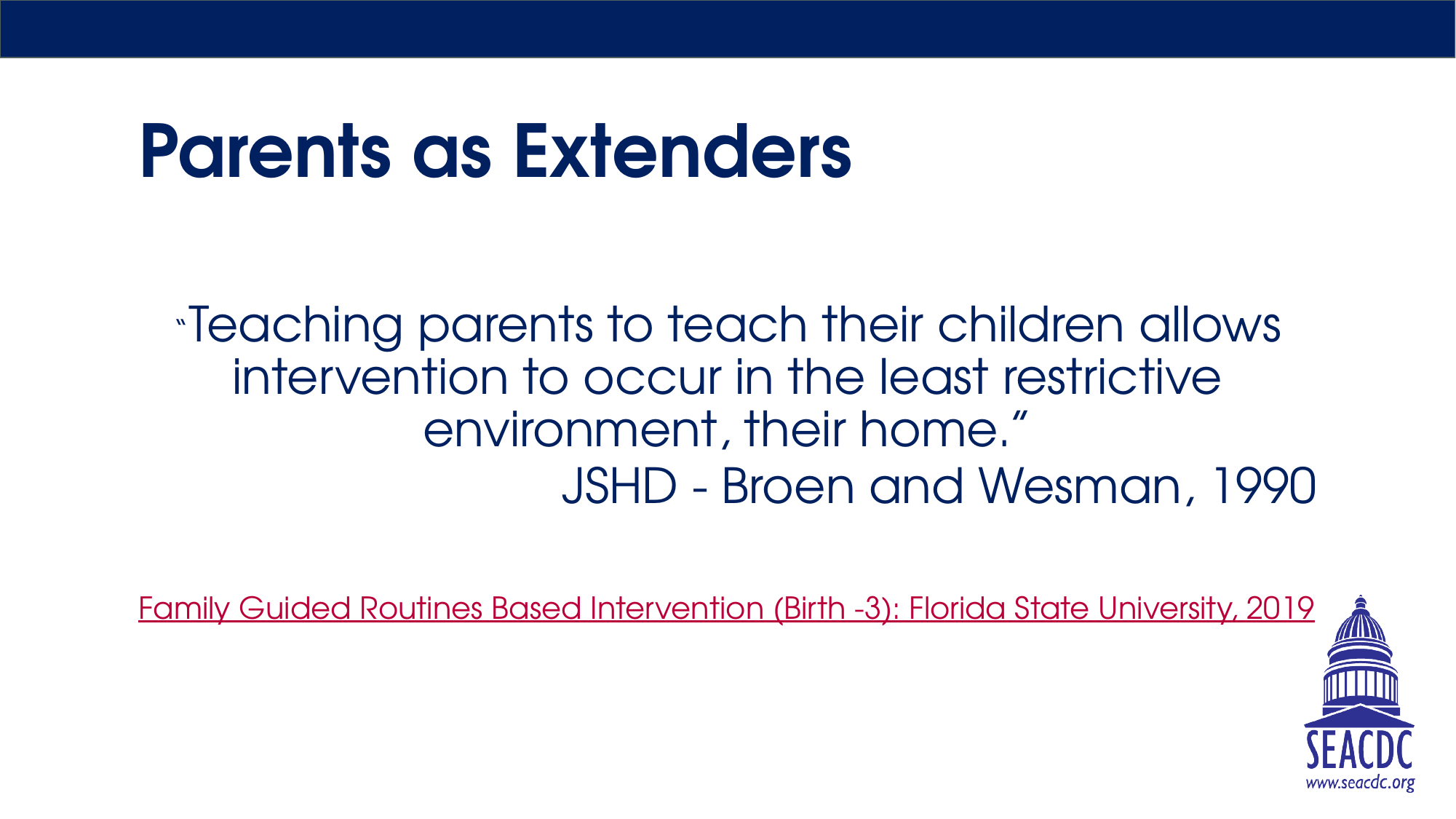

# Parents as Extenders

“Teaching parents to teach their children allows intervention to occur in the least restrictive environment, their home.”
JSHD - Broen and Wesman, 1990

Family Guided Routines Based Intervention (Birth -3): Florida State University, 2019